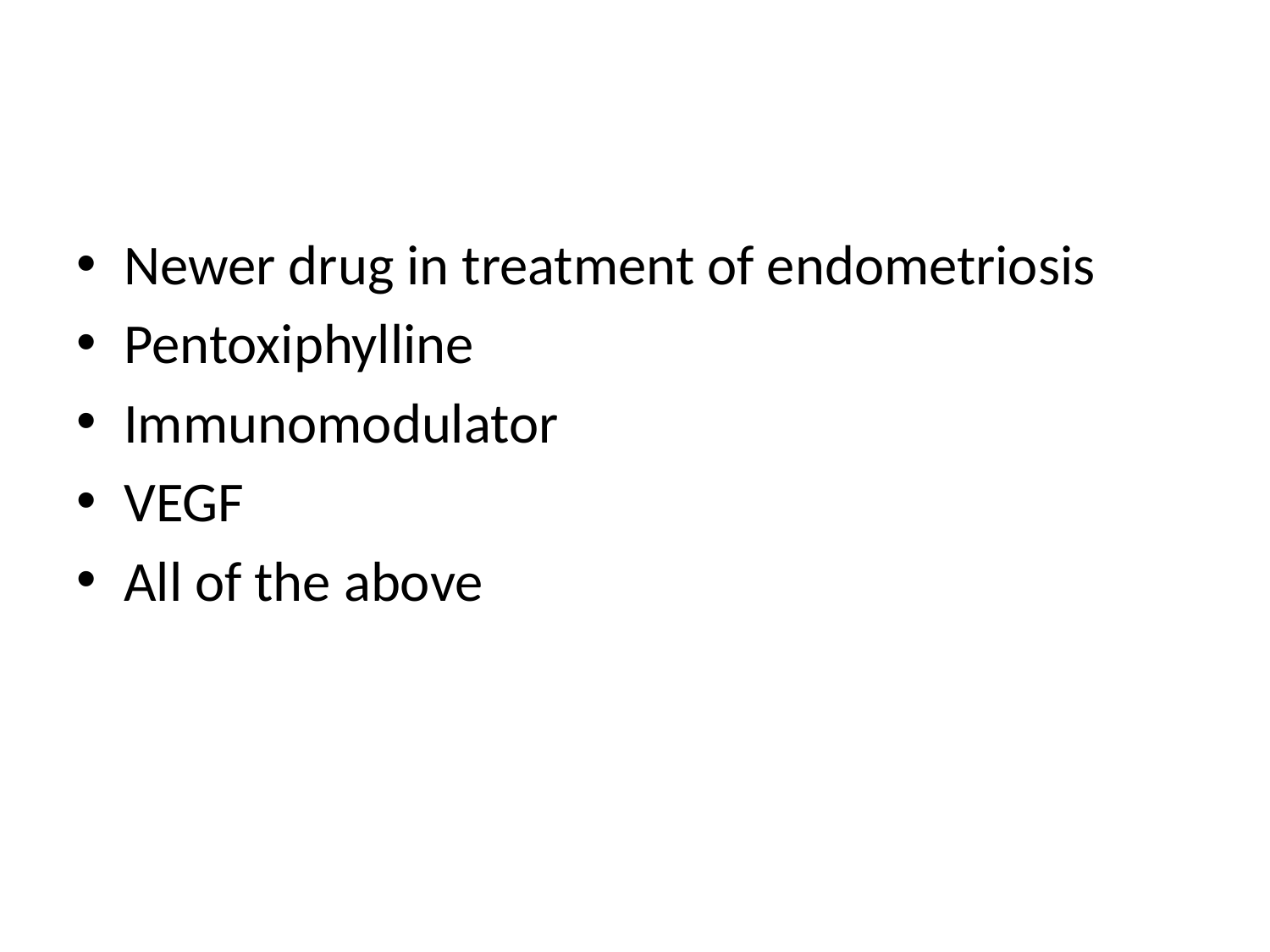

#
Newer drug in treatment of endometriosis
Pentoxiphylline
Immunomodulator
VEGF
All of the above